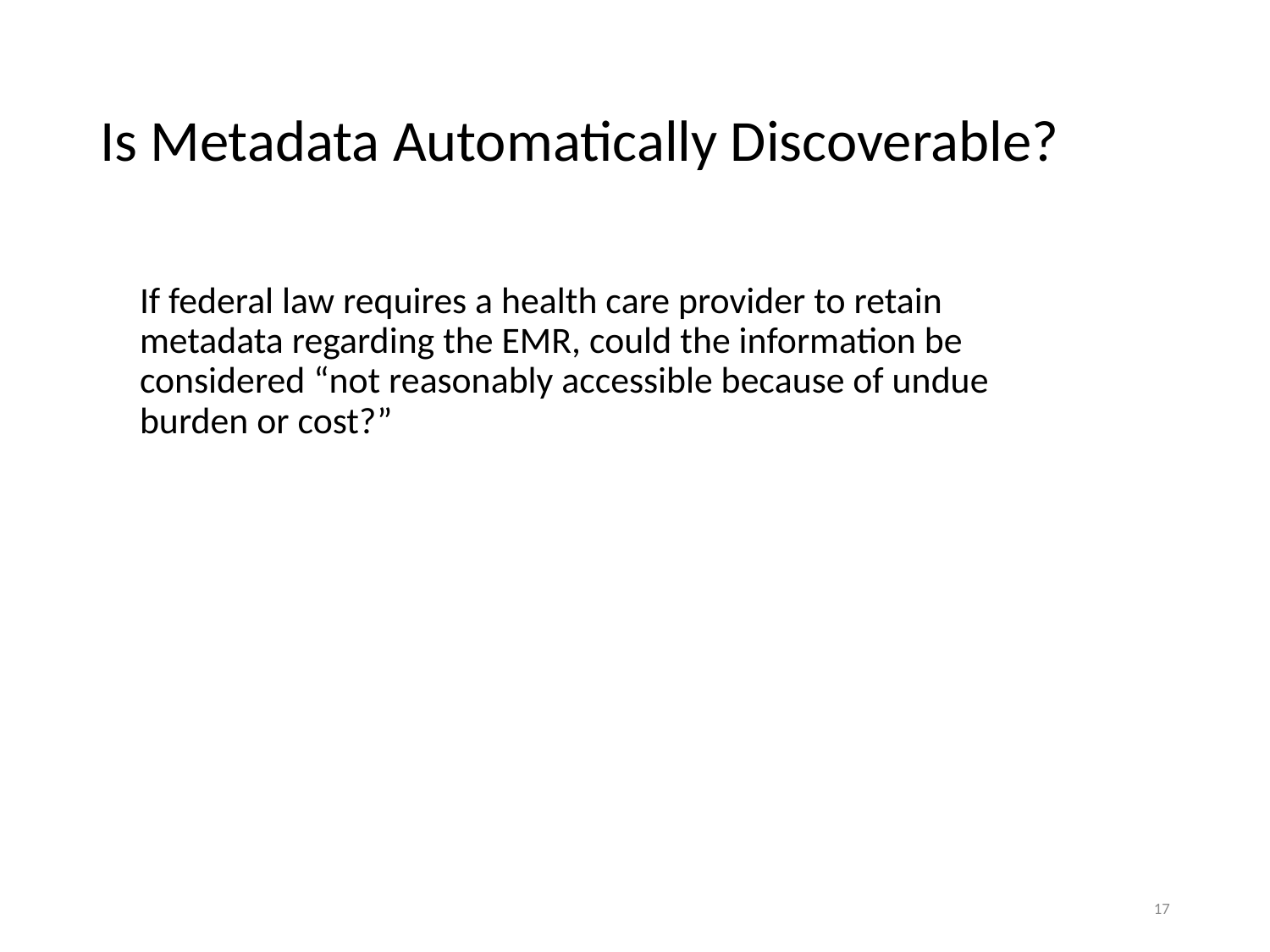

# Is Metadata Automatically Discoverable?
If federal law requires a health care provider to retain metadata regarding the EMR, could the information be considered “not reasonably accessible because of undue burden or cost?”

17